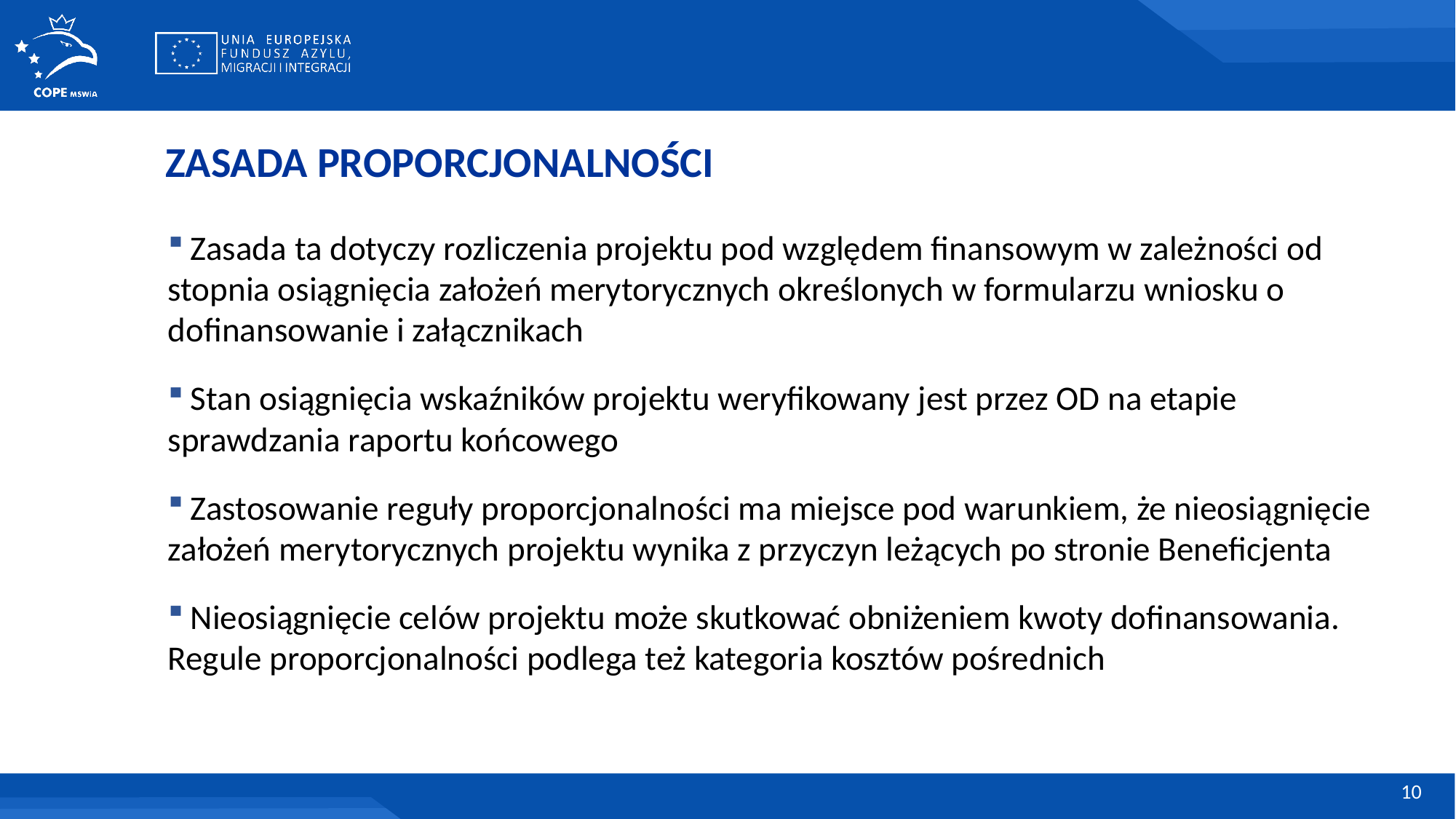

ZASADA PROPORCJONALNOŚCI
 Zasada ta dotyczy rozliczenia projektu pod względem finansowym w zależności od stopnia osiągnięcia założeń merytorycznych określonych w formularzu wniosku o dofinansowanie i załącznikach

 Stan osiągnięcia wskaźników projektu weryfikowany jest przez OD na etapie sprawdzania raportu końcowego

 Zastosowanie reguły proporcjonalności ma miejsce pod warunkiem, że nieosiągnięcie założeń merytorycznych projektu wynika z przyczyn leżących po stronie Beneficjenta

 Nieosiągnięcie celów projektu może skutkować obniżeniem kwoty dofinansowania. Regule proporcjonalności podlega też kategoria kosztów pośrednich